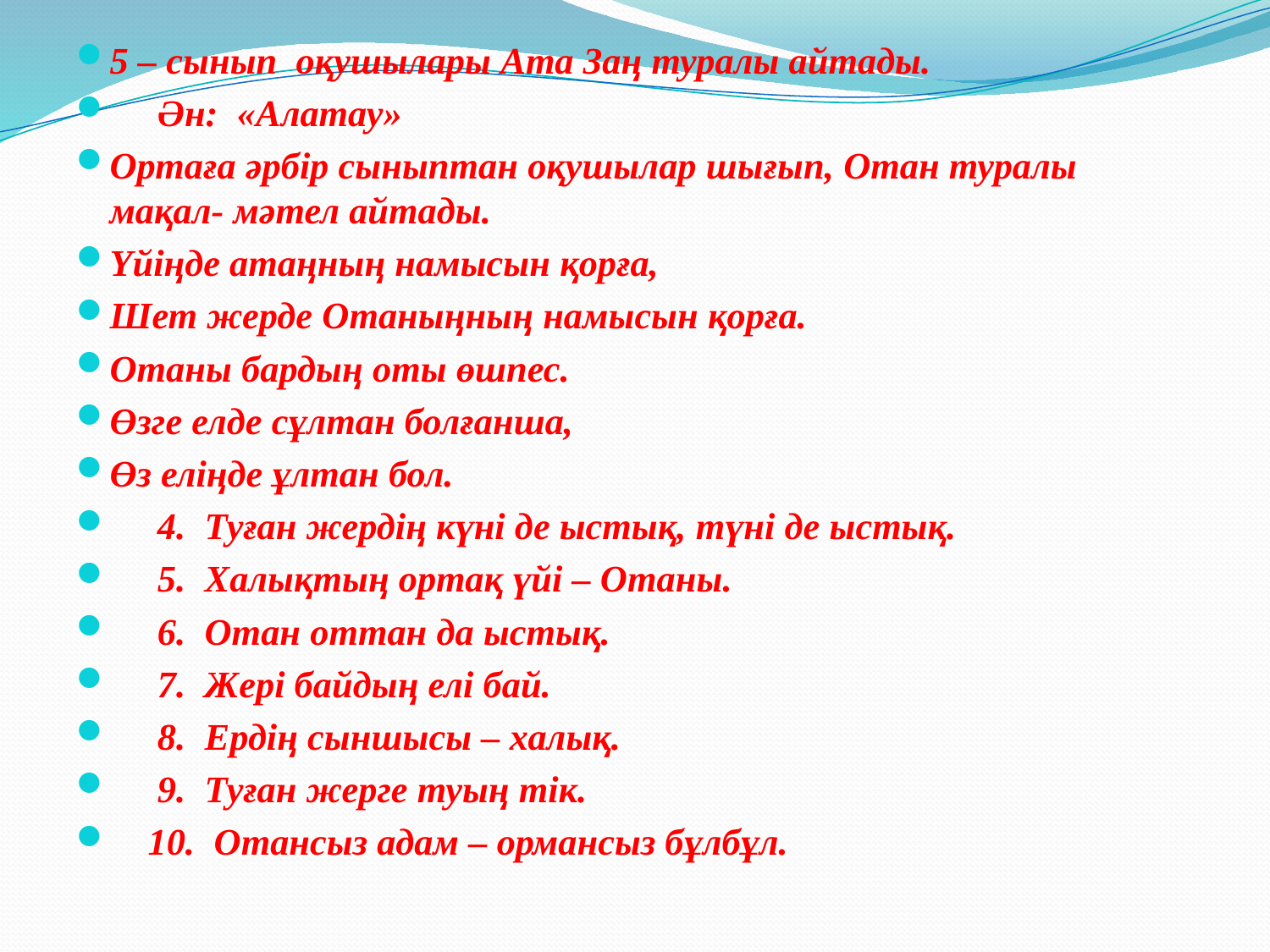

5 – сынып  оқушылары Ата Заң туралы айтады.
     Ән:  «Алатау»
Ортаға әрбір сыныптан оқушылар шығып, Отан туралы мақал- мәтел айтады.
Үйіңде атаңның намысын қорға,
Шет жерде Отаныңның намысын қорға.
Отаны бардың оты өшпес.
Өзге елде сұлтан болғанша,
Өз еліңде ұлтан бол.
     4.  Туған жердің күні де ыстық, түні де ыстық.
     5.  Халықтың ортақ үйі – Отаны.
     6.  Отан оттан да ыстық.
     7.  Жері байдың елі бай.
     8.  Ердің сыншысы – халық.
     9.  Туған жерге туың тік.
    10.  Отансыз адам – ормансыз бұлбұл.